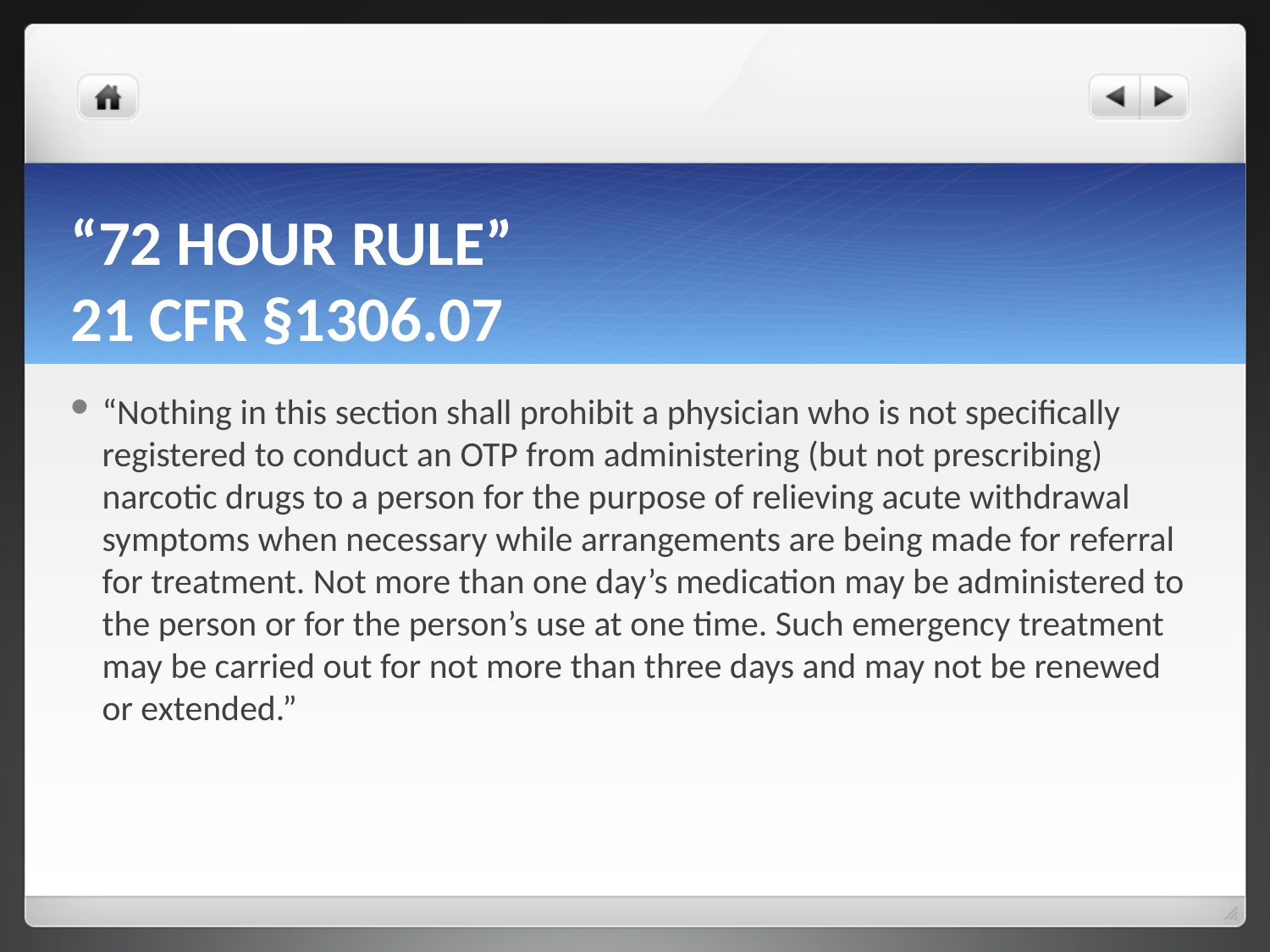

# “72 HOUR RULE” 21 CFR §1306.07
“Nothing in this section shall prohibit a physician who is not specifically registered to conduct an OTP from administering (but not prescribing) narcotic drugs to a person for the purpose of relieving acute withdrawal symptoms when necessary while arrangements are being made for referral for treatment. Not more than one day’s medication may be administered to the person or for the person’s use at one time. Such emergency treatment may be carried out for not more than three days and may not be renewed or extended.”